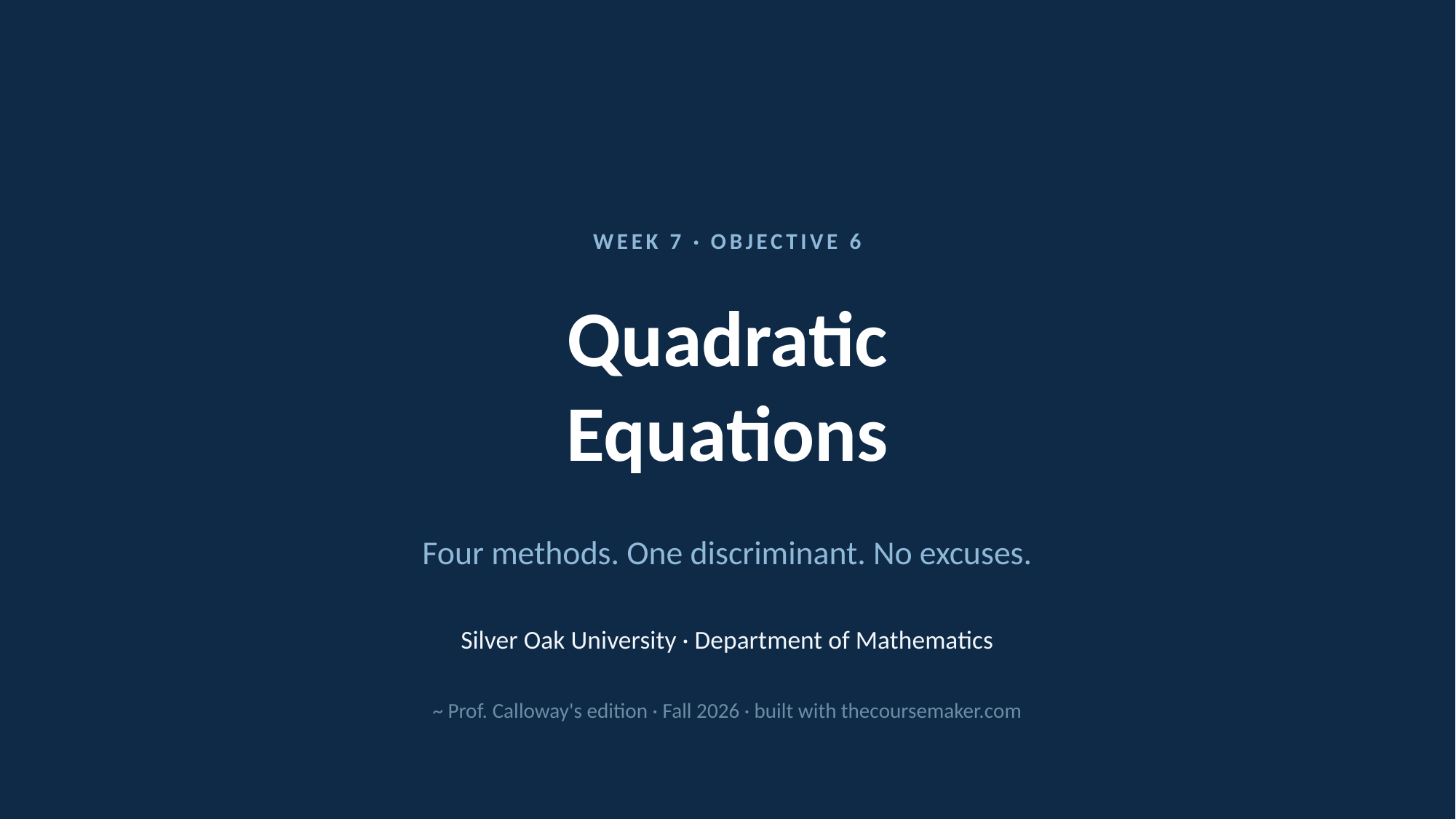

WEEK 7 · OBJECTIVE 6
Quadratic
Equations
Four methods. One discriminant. No excuses.
Silver Oak University · Department of Mathematics
~ Prof. Calloway's edition · Fall 2026 · built with thecoursemaker.com